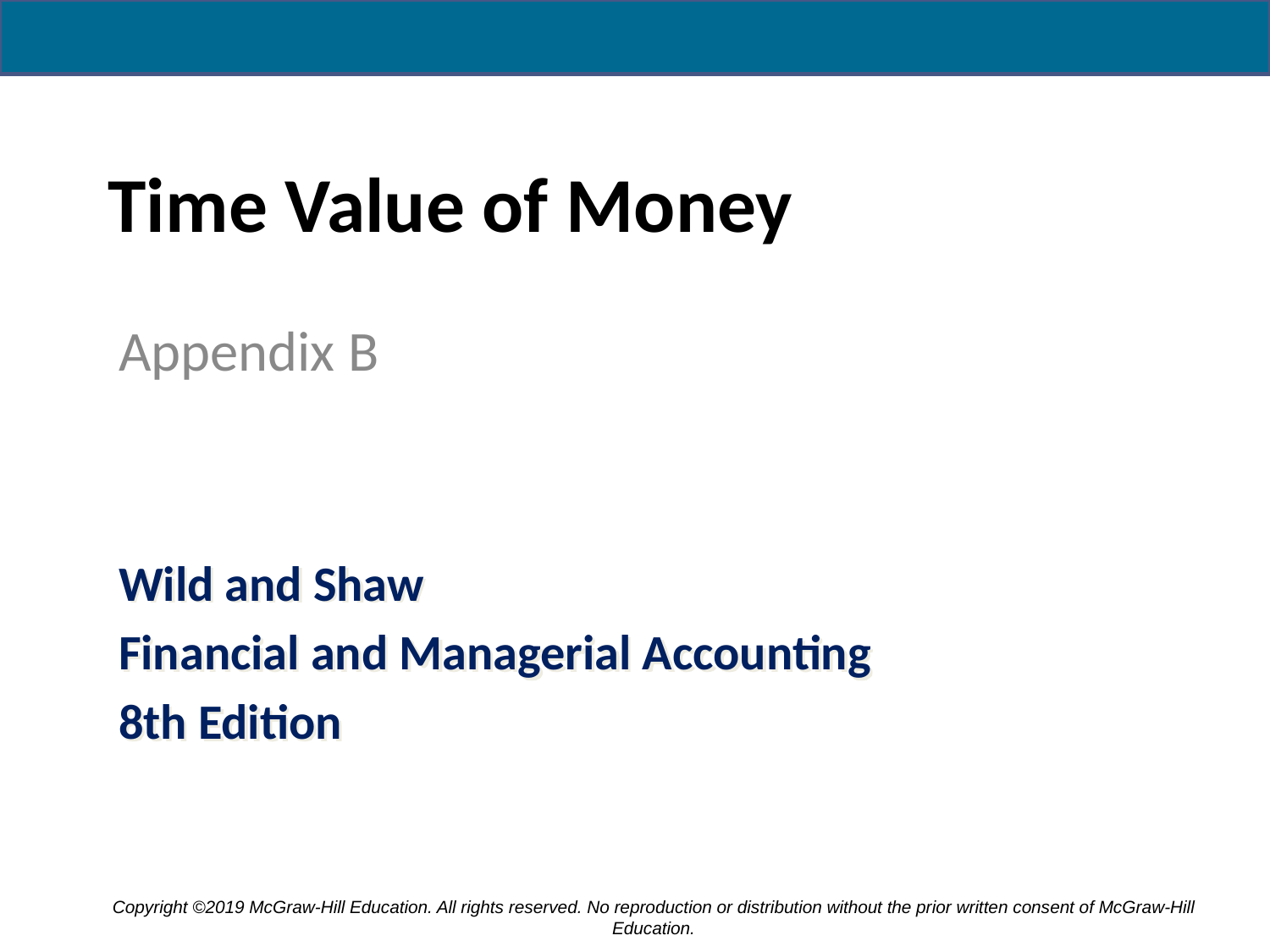

# Time Value of Money
Appendix B
Wild and Shaw
Financial and Managerial Accounting
8th Edition

Copyright ©2019 McGraw-Hill Education. All rights reserved. No reproduction or distribution without the prior written consent of McGraw-Hill Education.